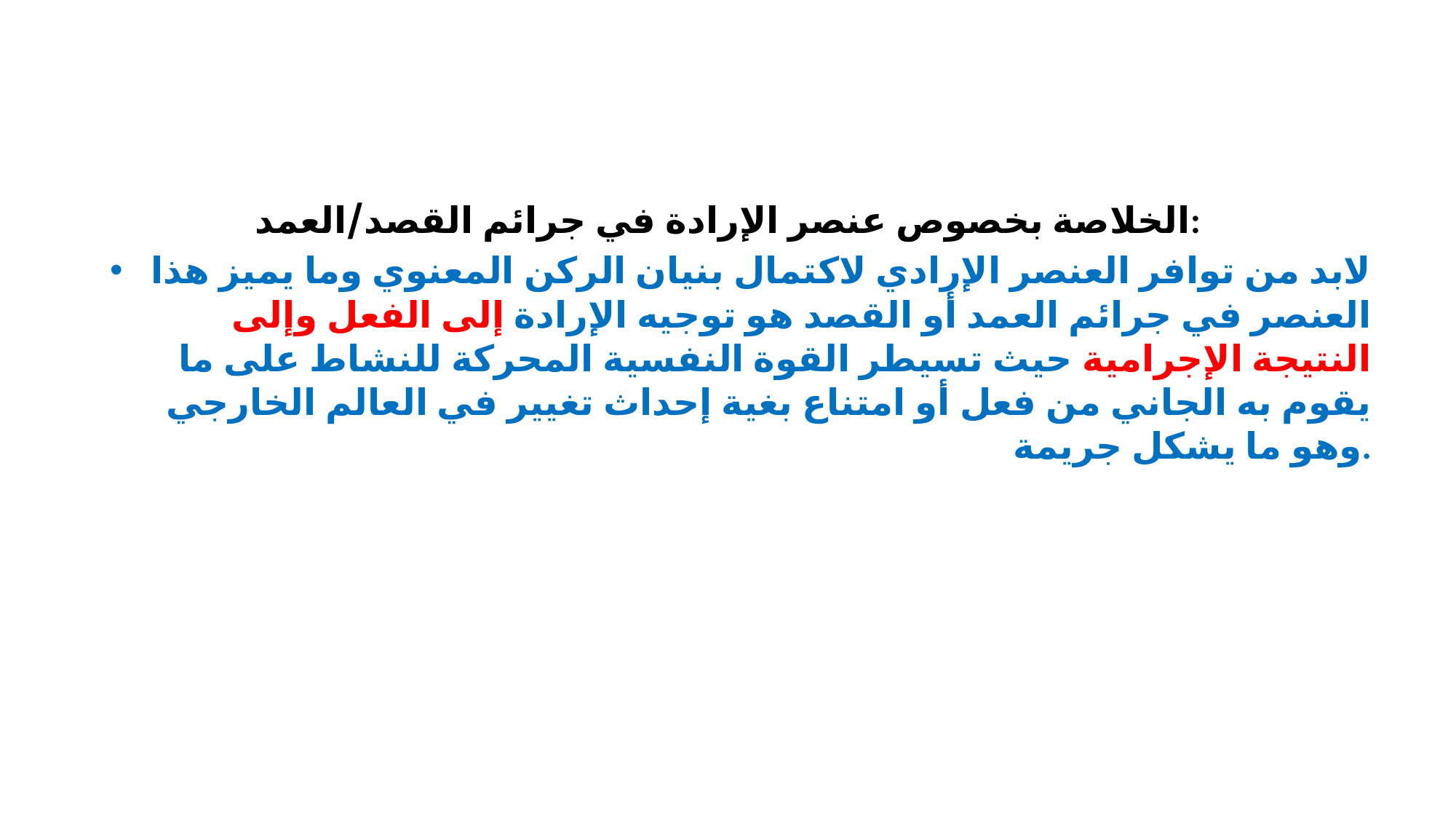

#
الخلاصة بخصوص عنصر الإرادة في جرائم القصد/العمد:
لابد من توافر العنصر الإرادي لاكتمال بنيان الركن المعنوي وما يميز هذا العنصر في جرائم العمد أو القصد هو توجيه الإرادة إلى الفعل وإلى النتيجة الإجرامية حيث تسيطر القوة النفسية المحركة للنشاط على ما يقوم به الجاني من فعل أو امتناع بغية إحداث تغيير في العالم الخارجي وهو ما يشكل جريمة.